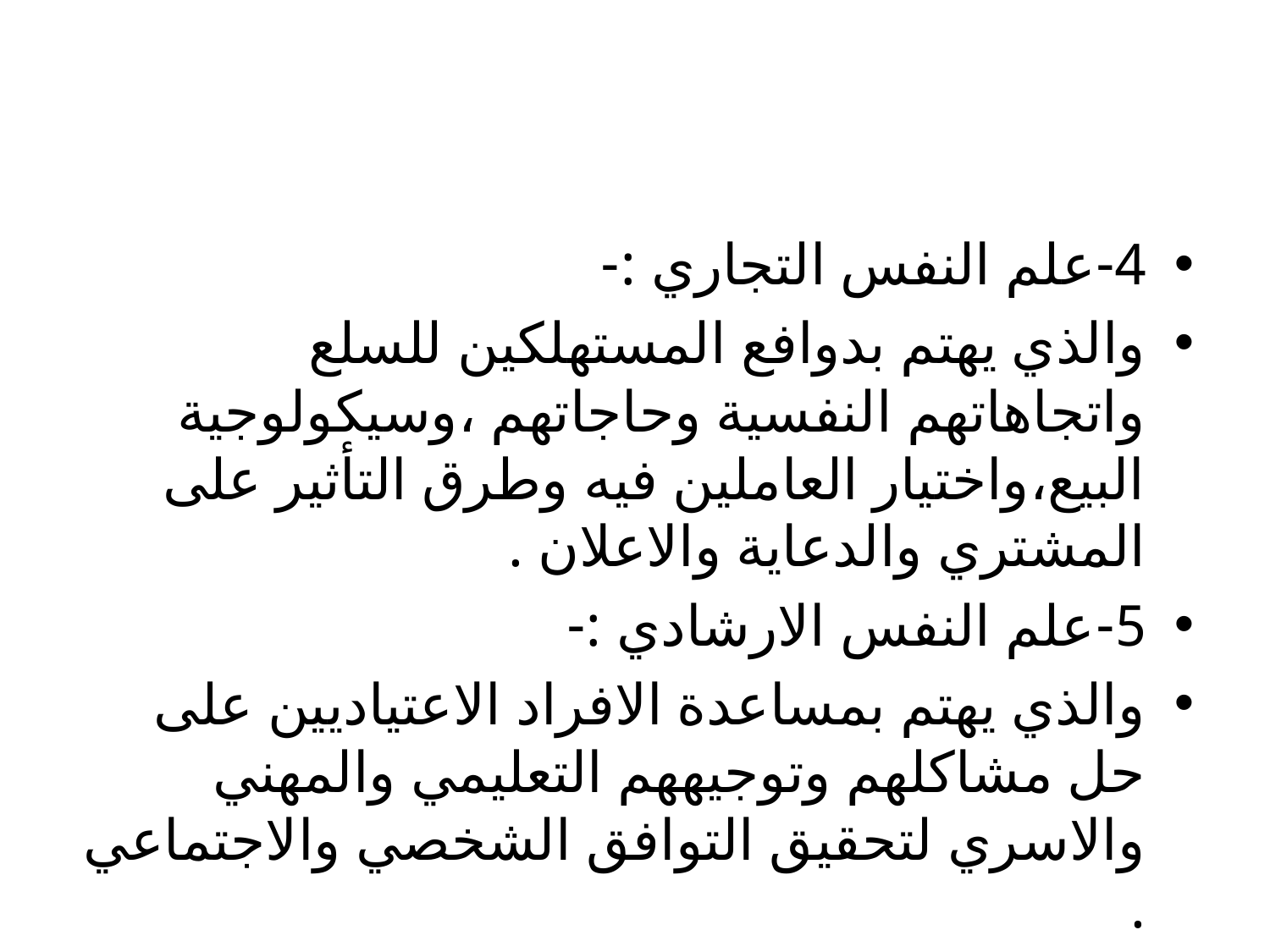

#
4-علم النفس التجاري :-
والذي يهتم بدوافع المستهلكين للسلع واتجاهاتهم النفسية وحاجاتهم ،وسيكولوجية البيع،واختيار العاملين فيه وطرق التأثير على المشتري والدعاية والاعلان .
5-علم النفس الارشادي :-
والذي يهتم بمساعدة الافراد الاعتياديين على حل مشاكلهم وتوجيههم التعليمي والمهني والاسري لتحقيق التوافق الشخصي والاجتماعي .